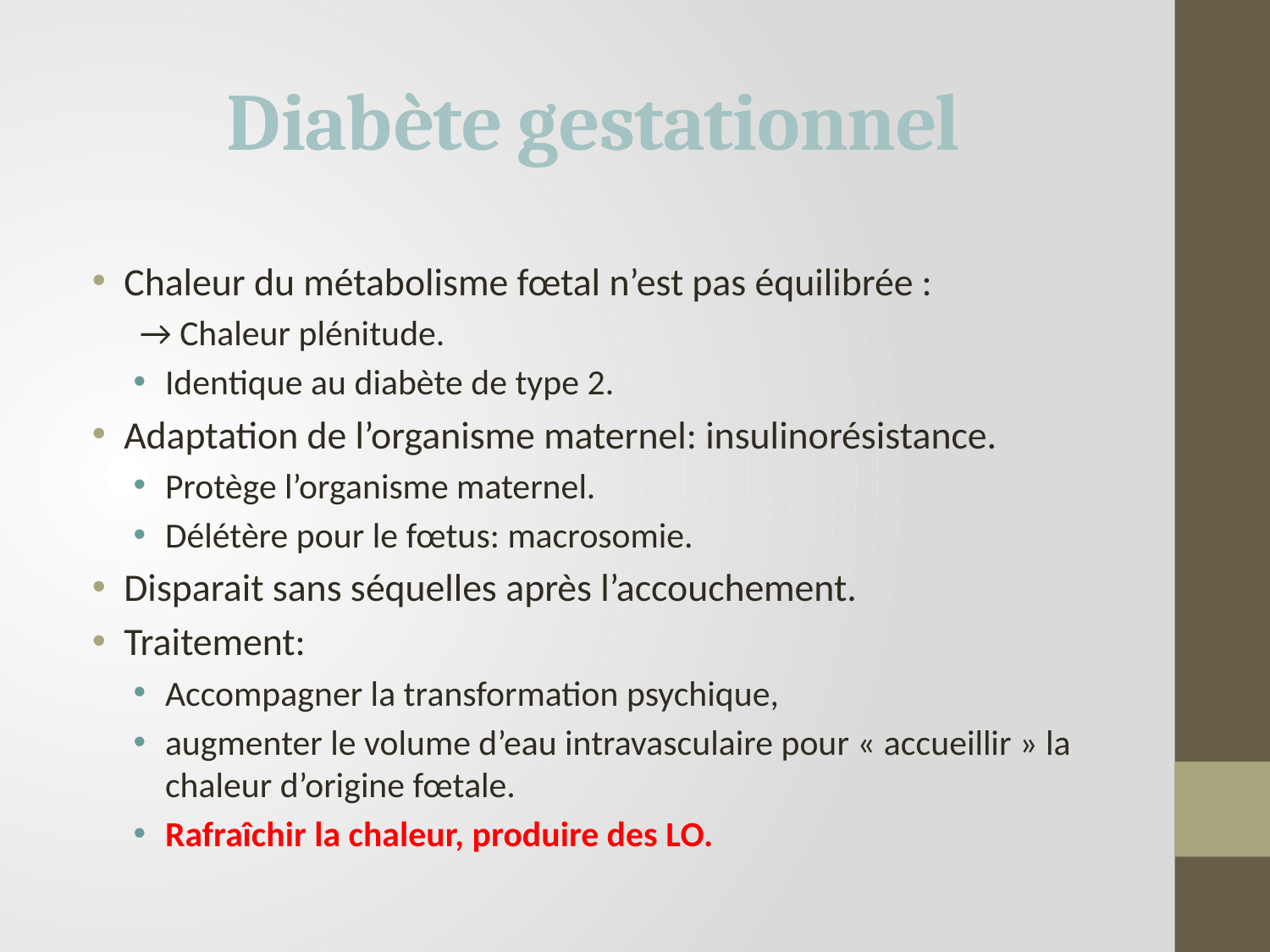

# Diabète gestationnel
Chaleur du métabolisme fœtal n’est pas équilibrée :
→ Chaleur plénitude.
Identique au diabète de type 2.
Adaptation de l’organisme maternel: insulinorésistance.
Protège l’organisme maternel.
Délétère pour le fœtus: macrosomie.
Disparait sans séquelles après l’accouchement.
Traitement:
Accompagner la transformation psychique,
augmenter le volume d’eau intravasculaire pour « accueillir » la chaleur d’origine fœtale.
Rafraîchir la chaleur, produire des LO.